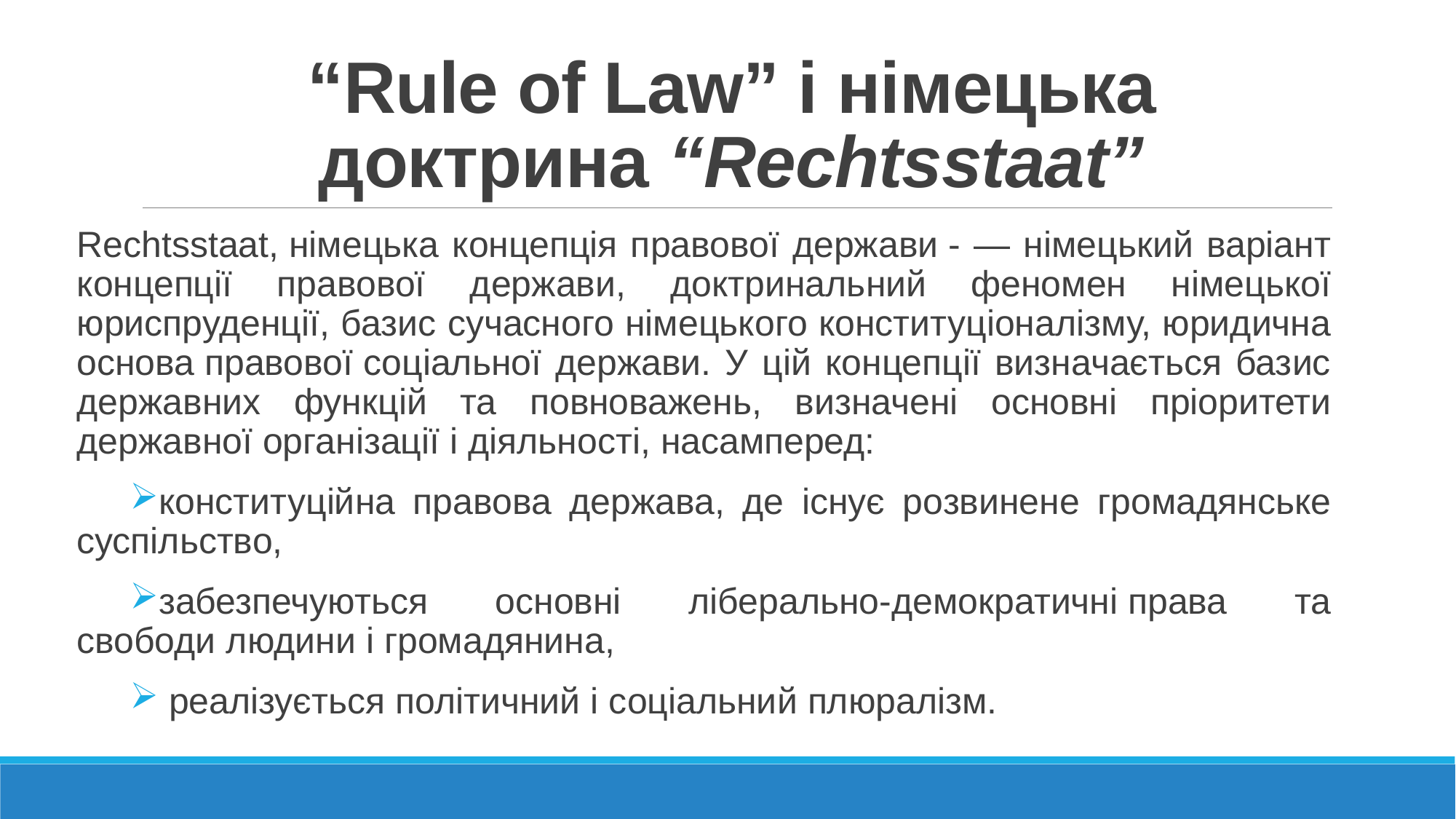

# “Rule of Law” і німецька доктрина “Rechtsstaat”
Rechtsstaat, німецька концепція правової держави - — німецький варіант концепції правової держави, доктринальний феномен німецької юриспруденції, базис сучасного німецького конституціоналізму, юридична основа правової соціальної держави. У цій концепції визначається базис державних функцій та повноважень, визначені основні пріоритети державної організації і діяльності, насамперед:
конституційна правова держава, де існує розвинене громадянське суспільство,
забезпечуються основні ліберально-демократичні права та свободи людини і громадянина,
 реалізується політичний і соціальний плюралізм.